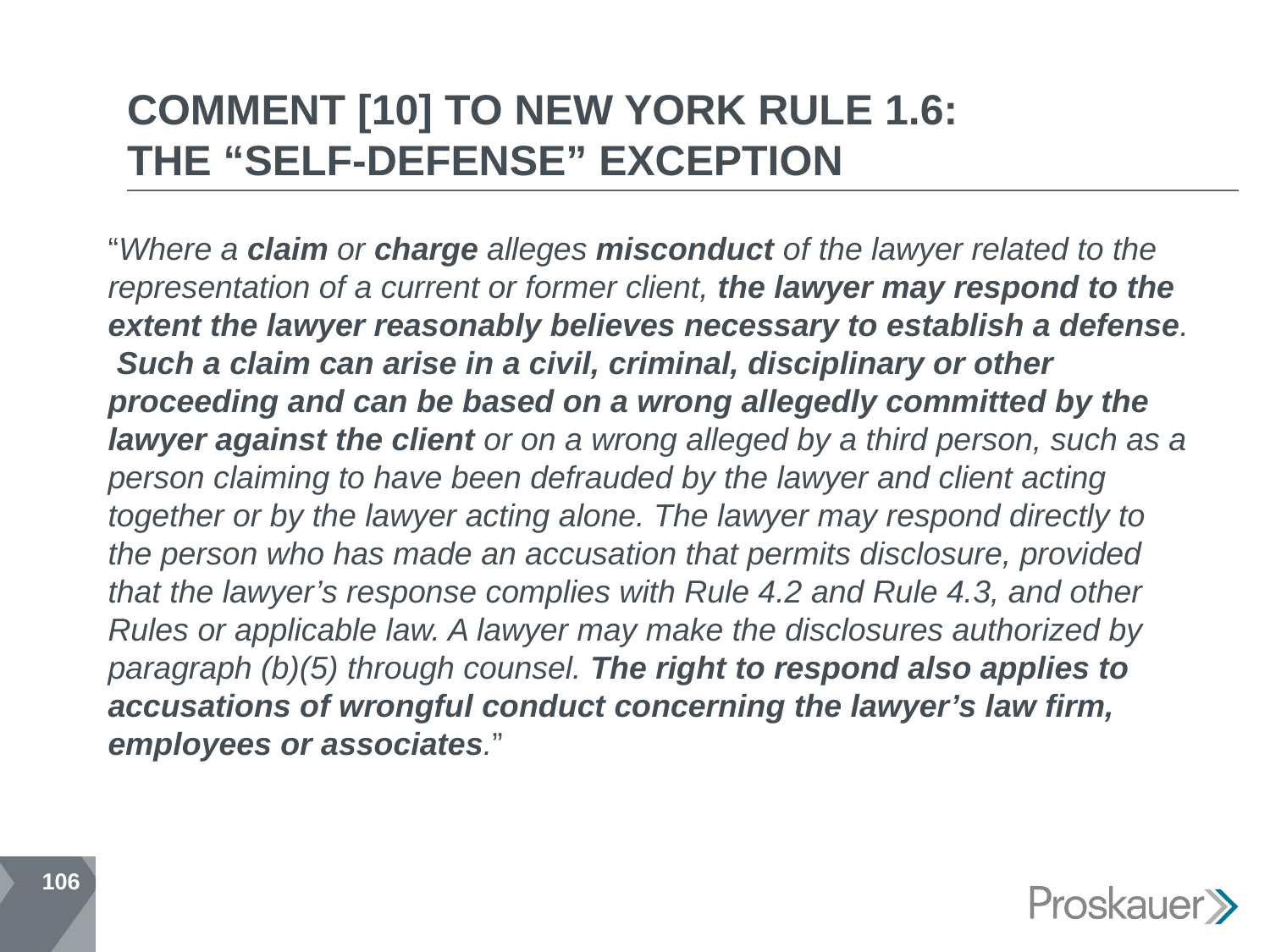

# COMMENT [10] TO NEW YORK RULE 1.6: THE “SELF-DEFENSE” EXCEPTION
“Where a claim or charge alleges misconduct of the lawyer related to the representation of a current or former client, the lawyer may respond to the extent the lawyer reasonably believes necessary to establish a defense.  Such a claim can arise in a civil, criminal, disciplinary or other proceeding and can be based on a wrong allegedly committed by the lawyer against the client or on a wrong alleged by a third person, such as a person claiming to have been defrauded by the lawyer and client acting together or by the lawyer acting alone. The lawyer may respond directly to the person who has made an accusation that permits disclosure, provided that the lawyer’s response complies with Rule 4.2 and Rule 4.3, and other Rules or applicable law. A lawyer may make the disclosures authorized by paragraph (b)(5) through counsel. The right to respond also applies to accusations of wrongful conduct concerning the lawyer’s law firm, employees or associates.”
106